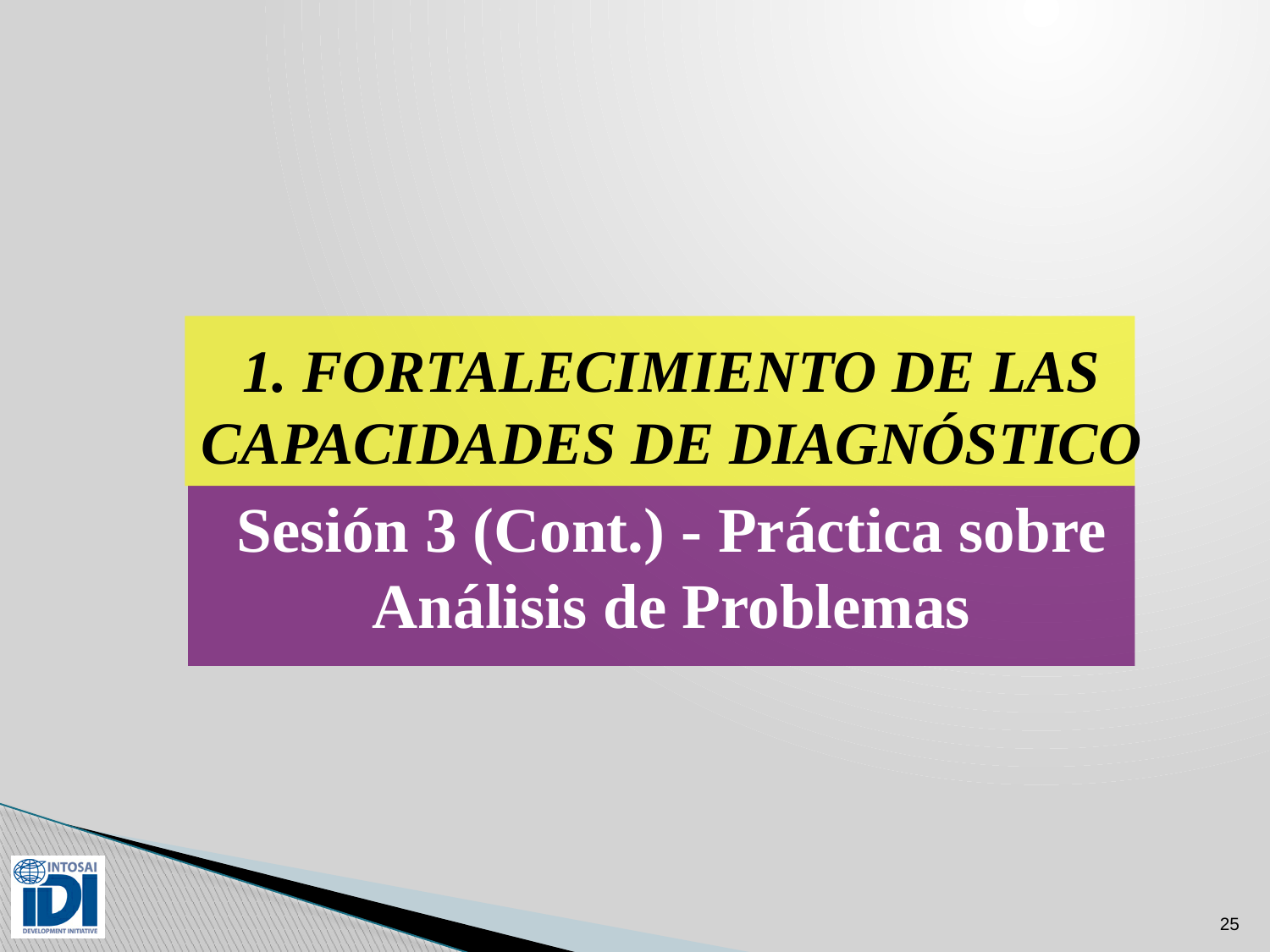

1. FORTALECIMIENTO DE LAS CAPACIDADES DE DIAGNÓSTICO
Sesión 3 (Cont.) - Práctica sobre Análisis de Problemas

25